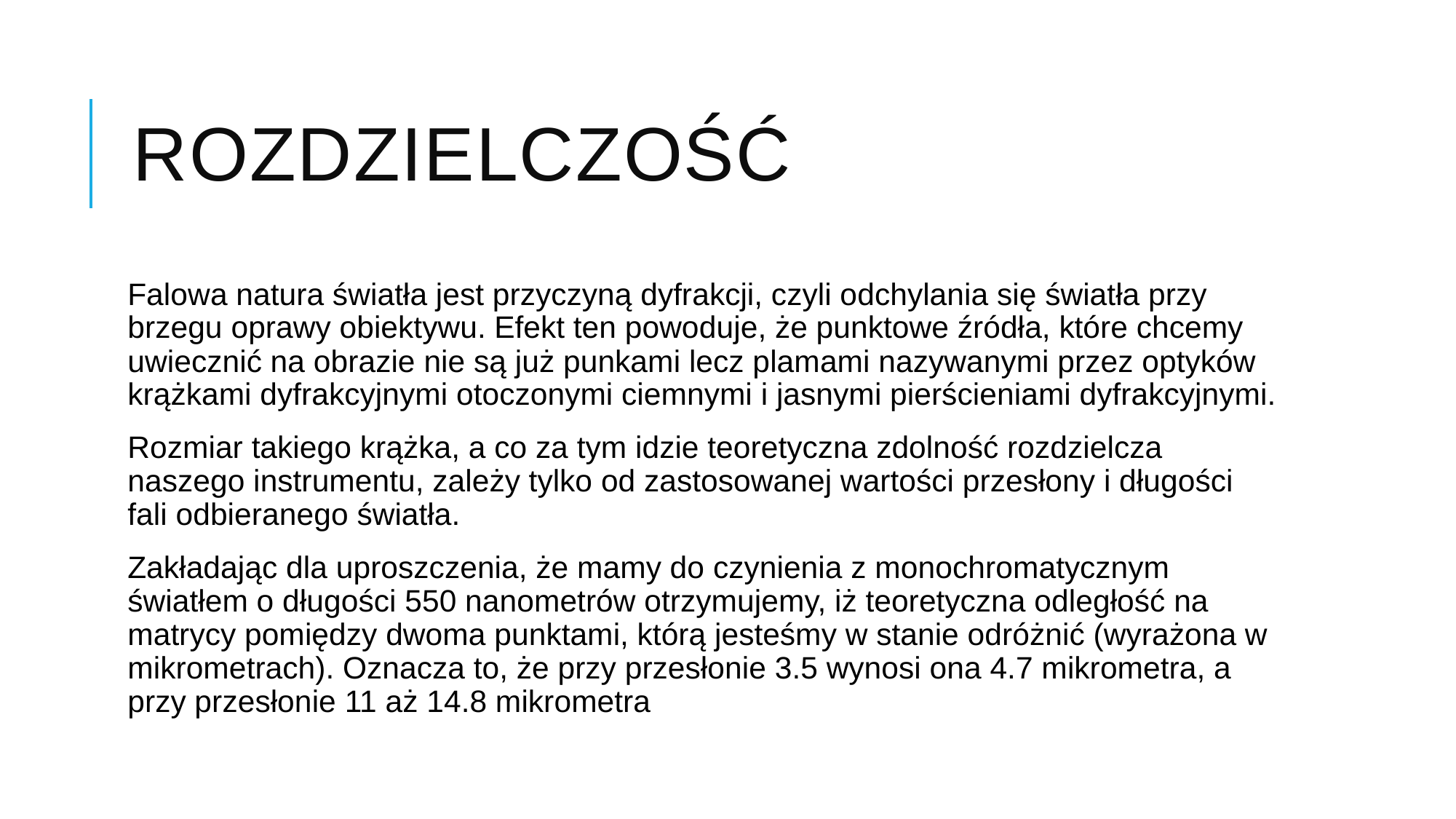

# Rozdzielczość
Falowa natura światła jest przyczyną dyfrakcji, czyli odchylania się światła przy brzegu oprawy obiektywu. Efekt ten powoduje, że punktowe źródła, które chcemy uwiecznić na obrazie nie są już punkami lecz plamami nazywanymi przez optyków krążkami dyfrakcyjnymi otoczonymi ciemnymi i jasnymi pierścieniami dyfrakcyjnymi.
Rozmiar takiego krążka, a co za tym idzie teoretyczna zdolność rozdzielcza naszego instrumentu, zależy tylko od zastosowanej wartości przesłony i długości fali odbieranego światła.
Zakładając dla uproszczenia, że mamy do czynienia z monochromatycznym światłem o długości 550 nanometrów otrzymujemy, iż teoretyczna odległość na matrycy pomiędzy dwoma punktami, którą jesteśmy w stanie odróżnić (wyrażona w mikrometrach). Oznacza to, że przy przesłonie 3.5 wynosi ona 4.7 mikrometra, a przy przesłonie 11 aż 14.8 mikrometra